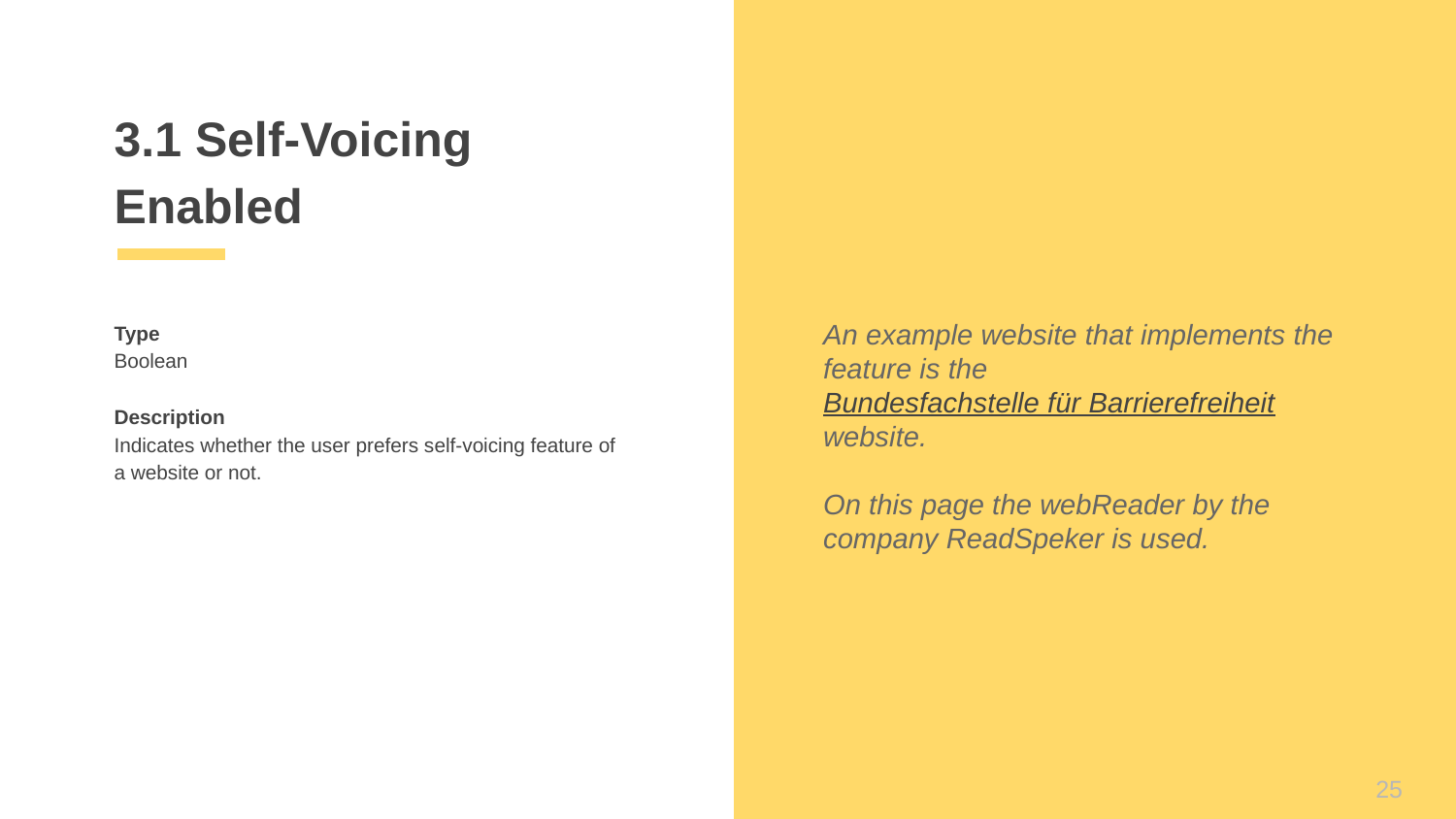

# 3.1 Self-Voicing Enabled
Type
Boolean

Description
Indicates whether the user prefers self-voicing feature of a website or not.

An example website that implements the feature is the Bundesfachstelle für Barrierefreiheit website.

On this page the webReader by the company ReadSpeker is used.

25